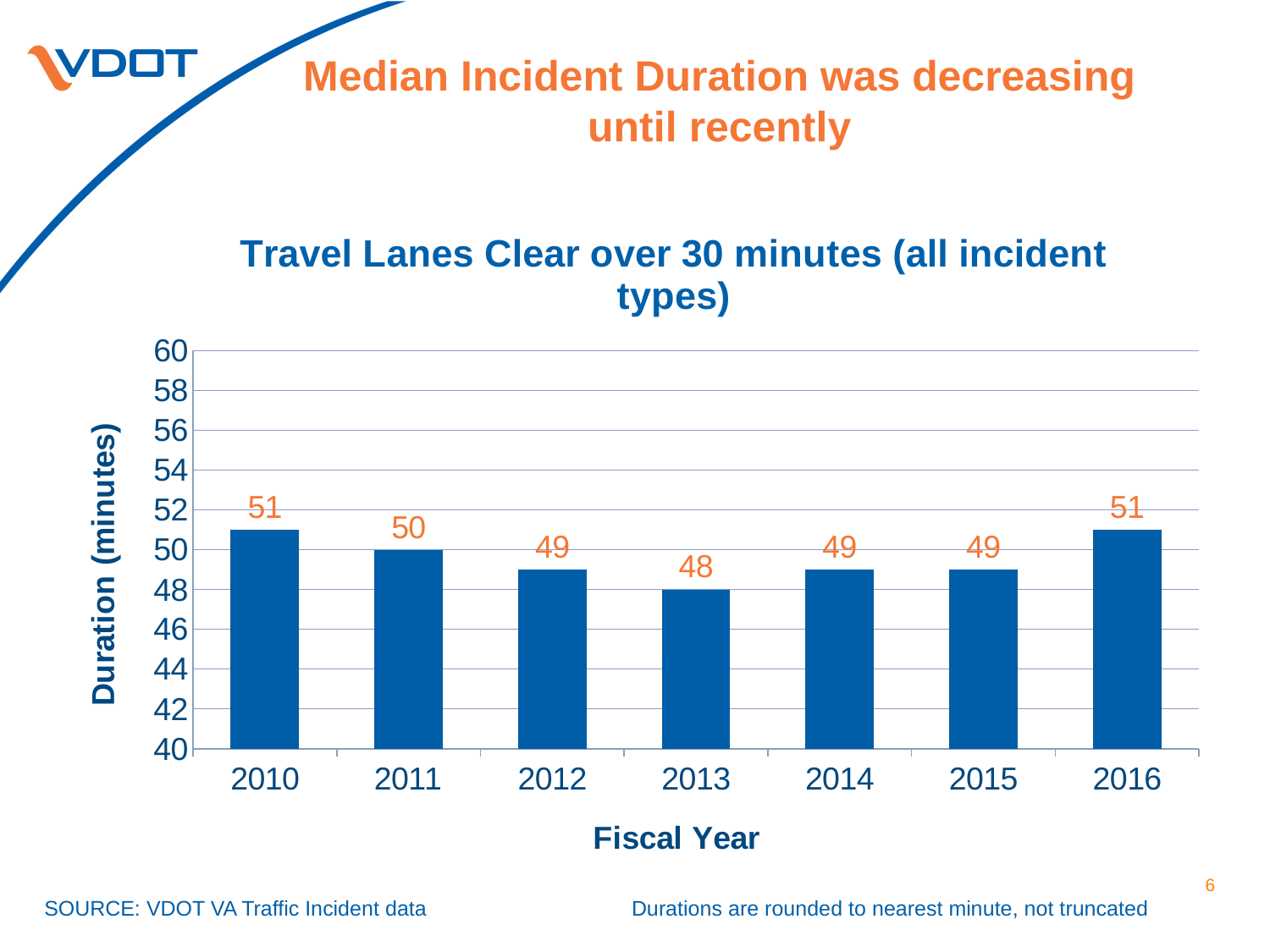

Median Incident Duration was decreasing until recently

### Chart: Travel Lanes Clear over 30 minutes (all incident types)

| Category | Series 1 |
|---|---|
| 2010 | 51.0 |
| 2011 | 50.0 |
| 2012 | 49.0 |
| 2013 | 48.0 |
| 2014 | 49.0 |
| 2015 | 49.0 |
| 2016 | 51.0 |
6
SOURCE: VDOT VA Traffic Incident data
Durations are rounded to nearest minute, not truncated